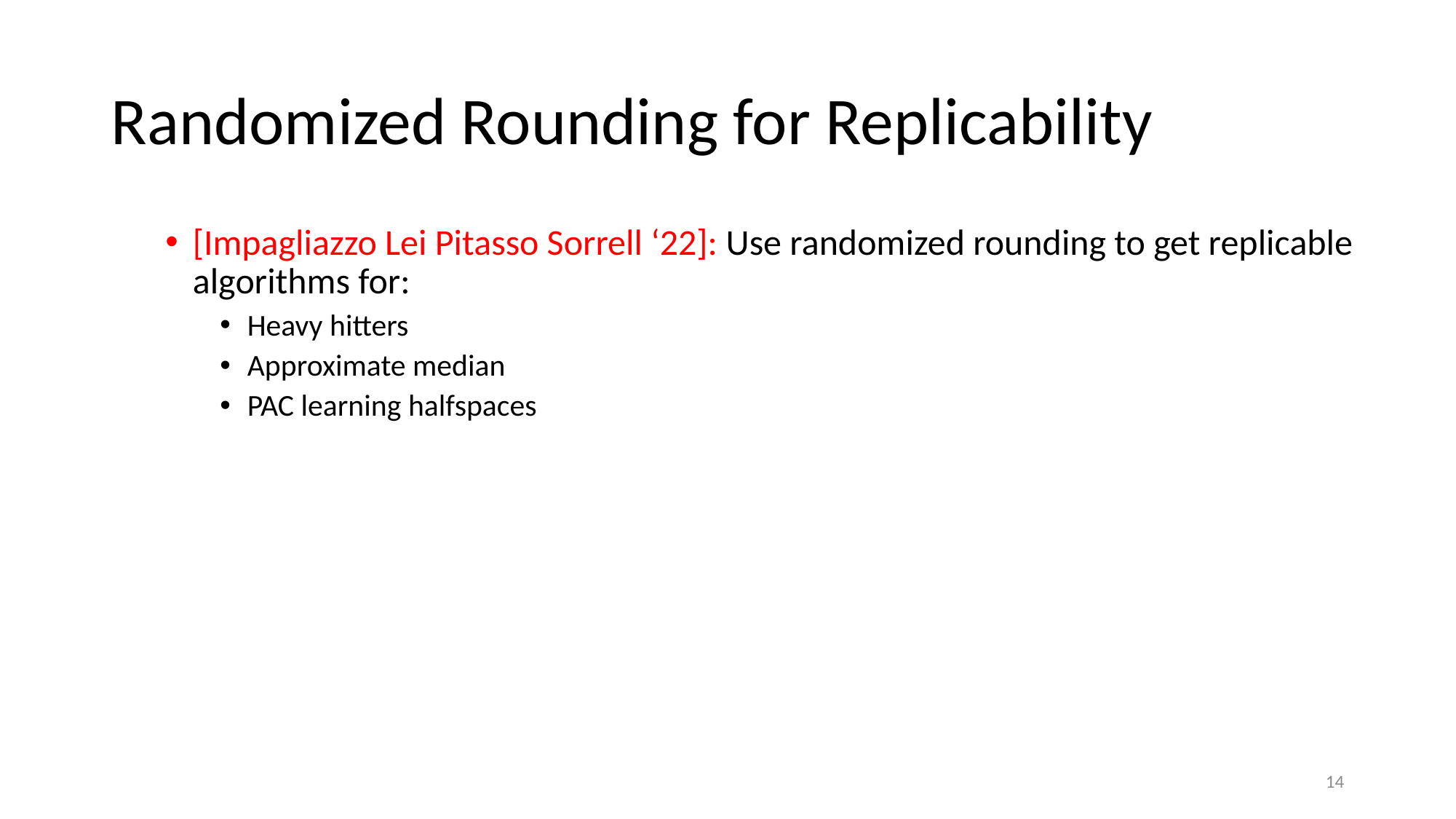

# Randomized Rounding for Replicability

[Impagliazzo Lei Pitasso Sorrell ‘22]: Use randomized rounding to get replicable algorithms for:
Heavy hitters
Approximate median
PAC learning halfspaces

14